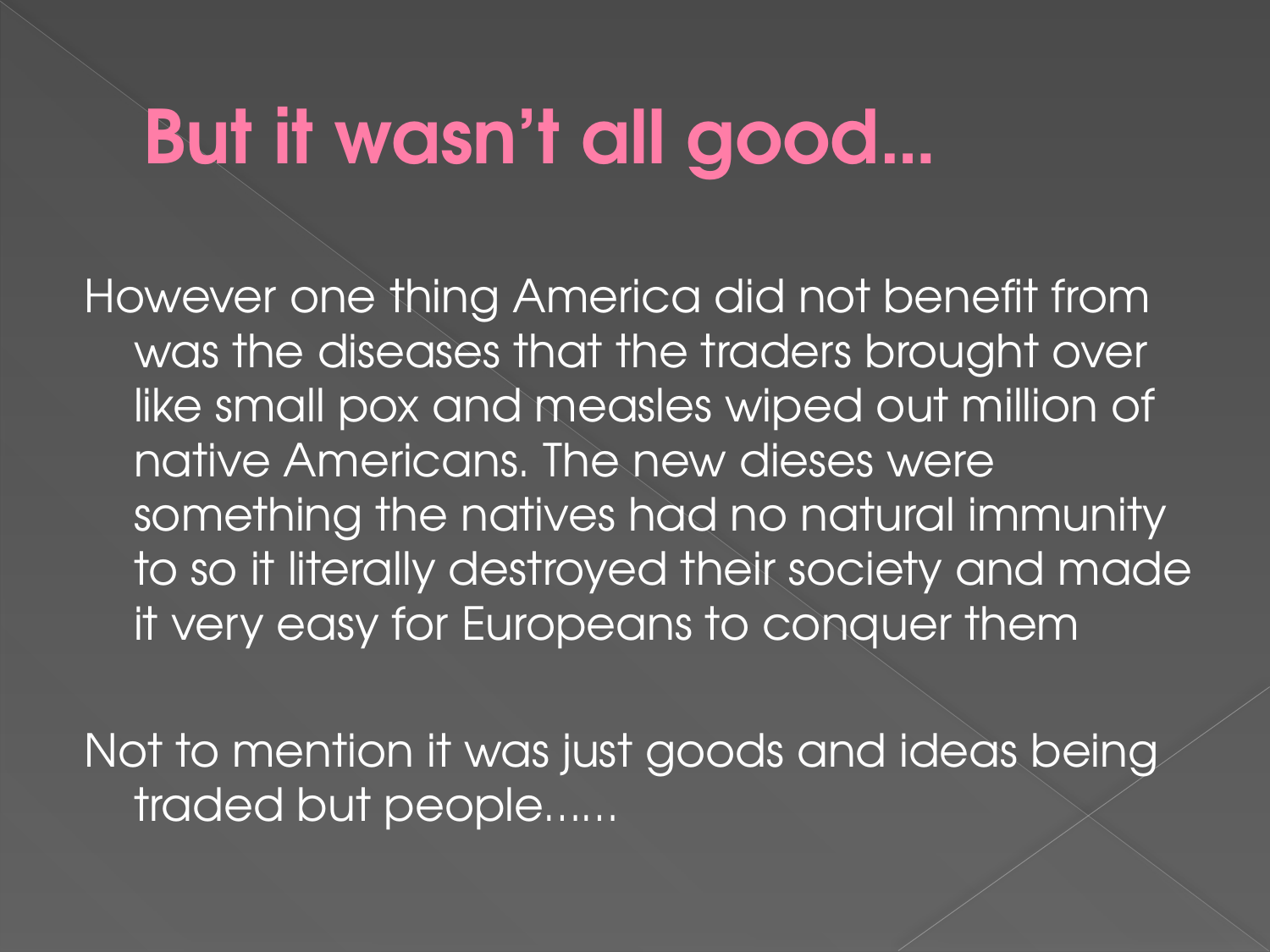

# But it wasn’t all good…
However one thing America did not benefit from was the diseases that the traders brought over like small pox and measles wiped out million of native Americans. The new dieses were something the natives had no natural immunity to so it literally destroyed their society and made it very easy for Europeans to conquer them

Not to mention it was just goods and ideas being traded but people……